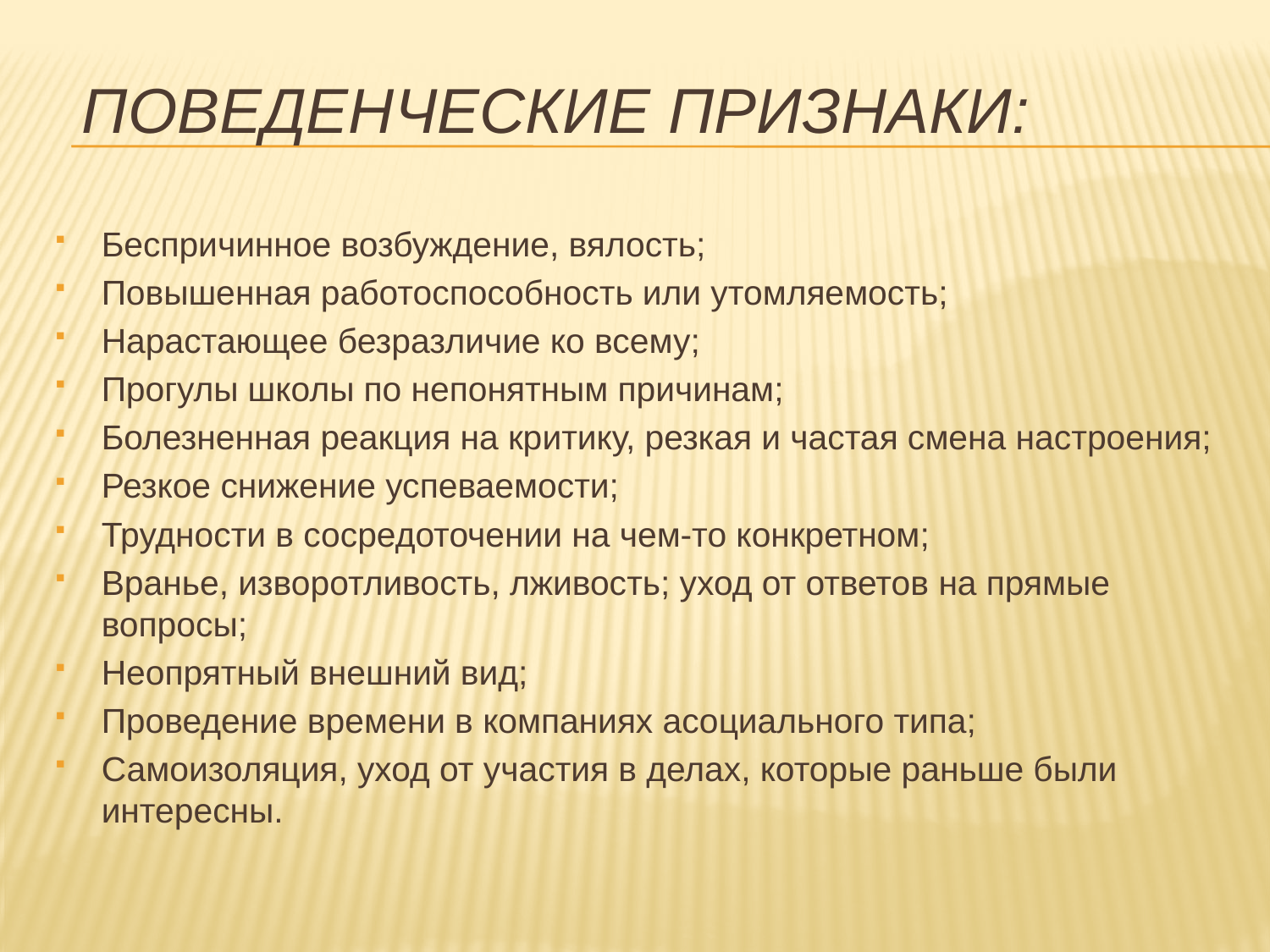

# Поведенческие признаки:
Беспричинное возбуждение, вялость;
Повышенная работоспособность или утомляемость;
Нарастающее безразличие ко всему;
Прогулы школы по непонятным причинам;
Болезненная реакция на критику, резкая и частая смена настроения;
Резкое снижение успеваемости;
Трудности в сосредоточении на чем-то конкретном;
Вранье, изворотливость, лживость; уход от ответов на прямые вопросы;
Неопрятный внешний вид;
Проведение времени в компаниях асоциального типа;
Самоизоляция, уход от участия в делах, которые раньше были интересны.